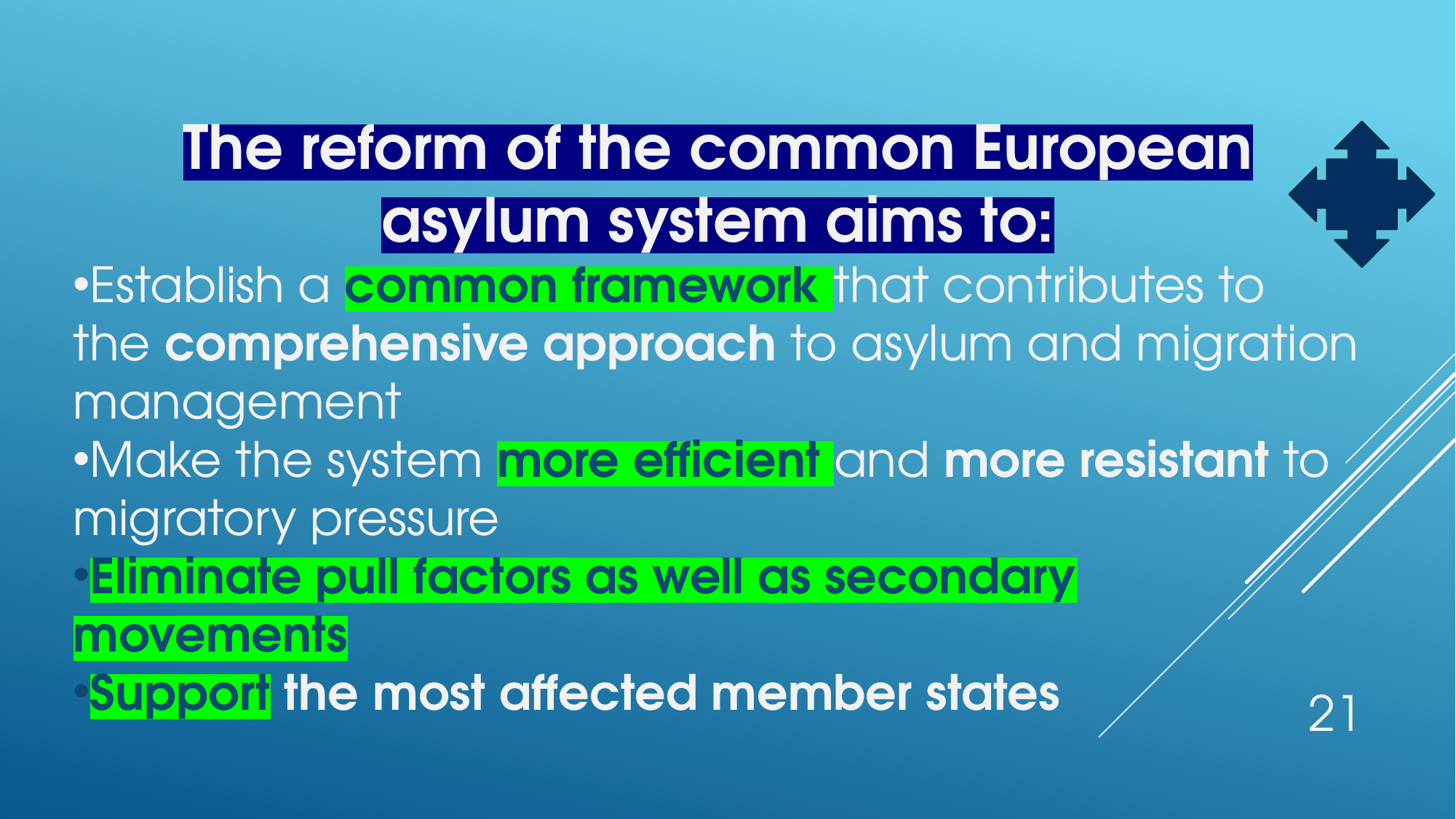

The reform of the common European asylum system aims to:
Establish a common framework that contributes to the comprehensive approach to asylum and migration management
Make the system more efficient and more resistant to migratory pressure
Eliminate pull factors as well as secondary movements
Support the most affected member states

21